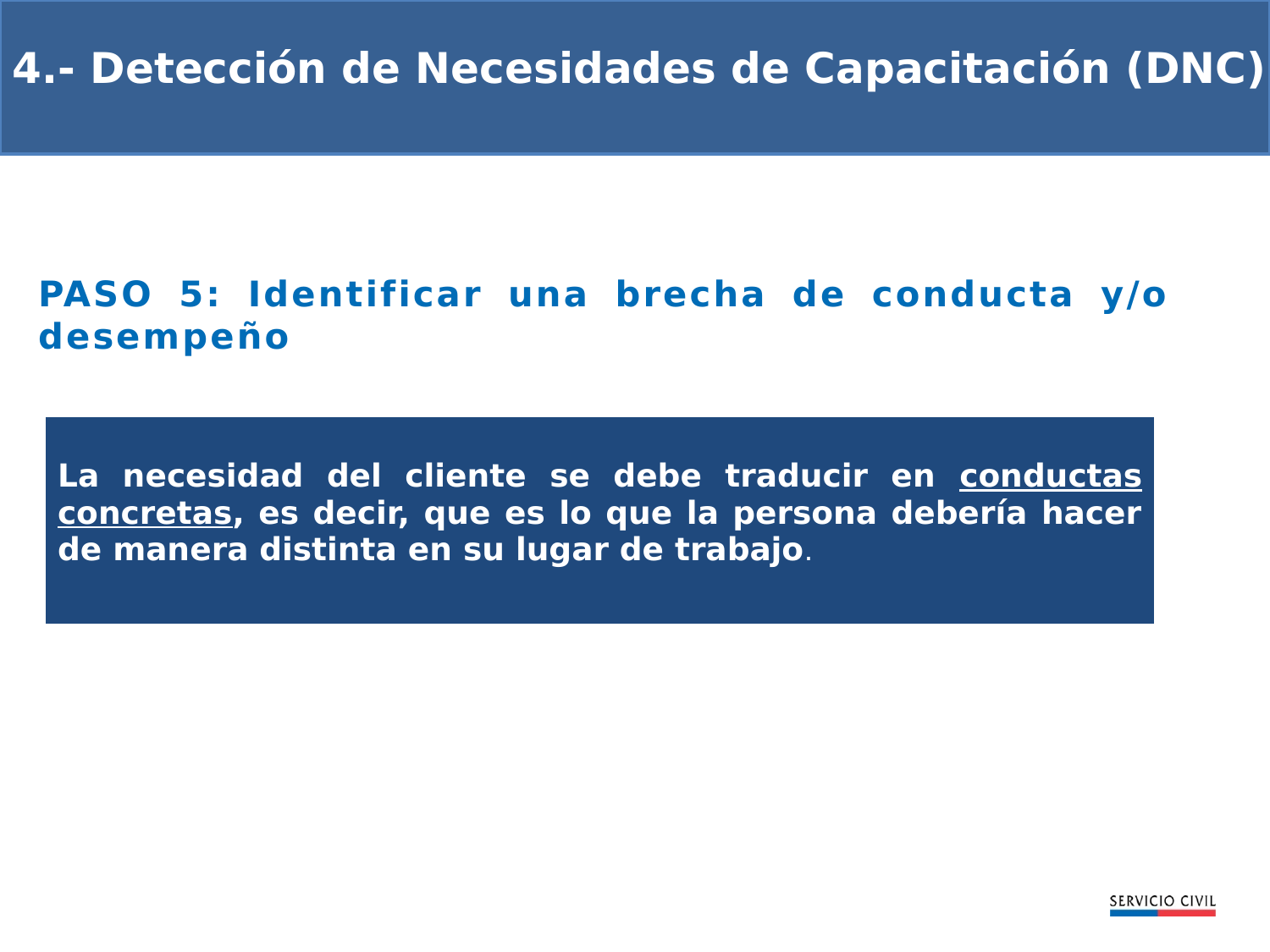

4.- Detección de Necesidades de Capacitación (DNC)

PASO 5: Identificar una brecha de conducta y/o desempeño

| La necesidad del cliente se debe traducir en conductas concretas, es decir, que es lo que la persona debería hacer de manera distinta en su lugar de trabajo. |
| --- |